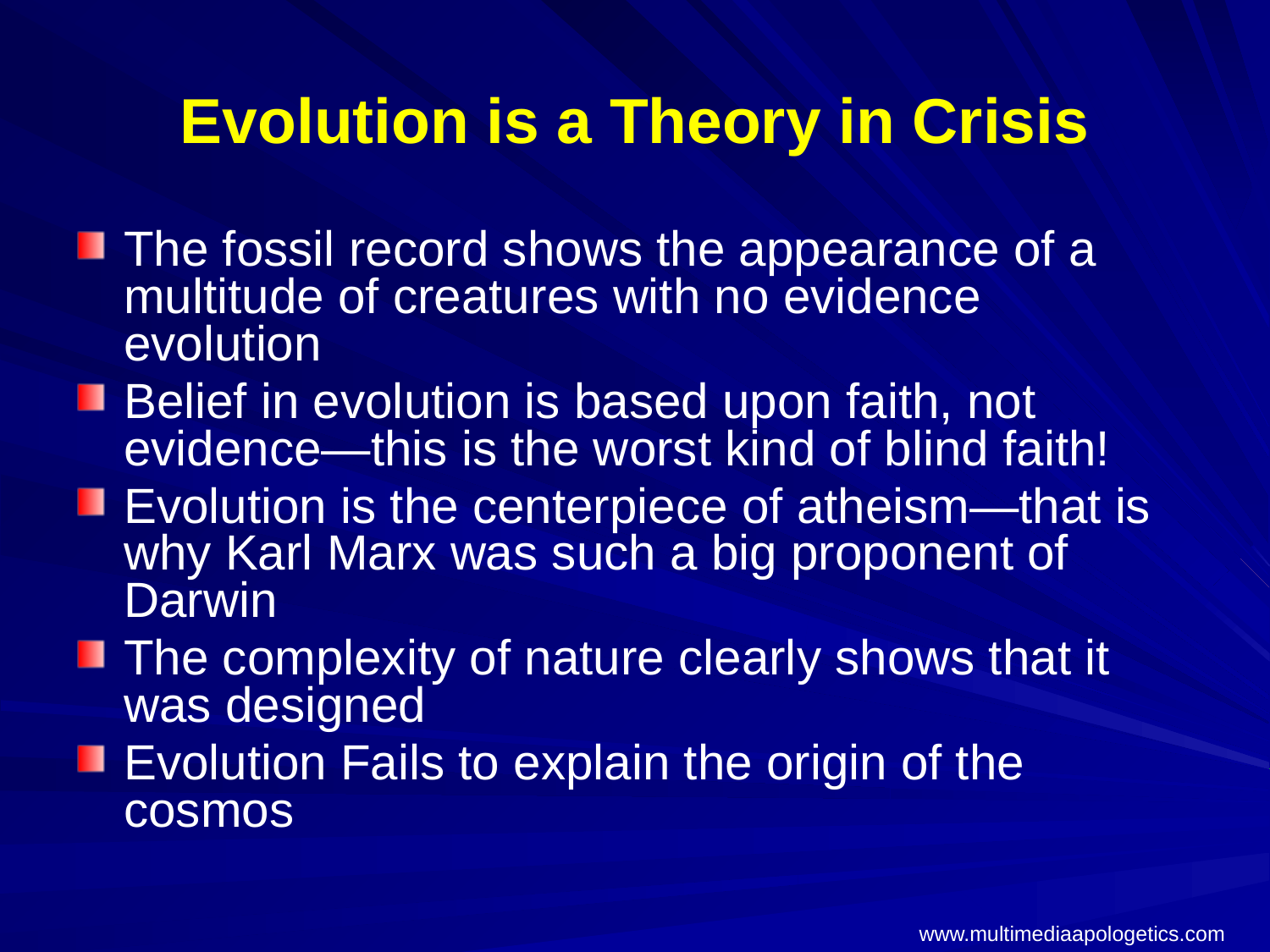

# Evolution is a Theory in Crisis
The fossil record shows the appearance of a multitude of creatures with no evidence evolution
Belief in evolution is based upon faith, not evidence—this is the worst kind of blind faith!
Evolution is the centerpiece of atheism—that is why Karl Marx was such a big proponent of Darwin
The complexity of nature clearly shows that it was designed
Evolution Fails to explain the origin of the cosmos